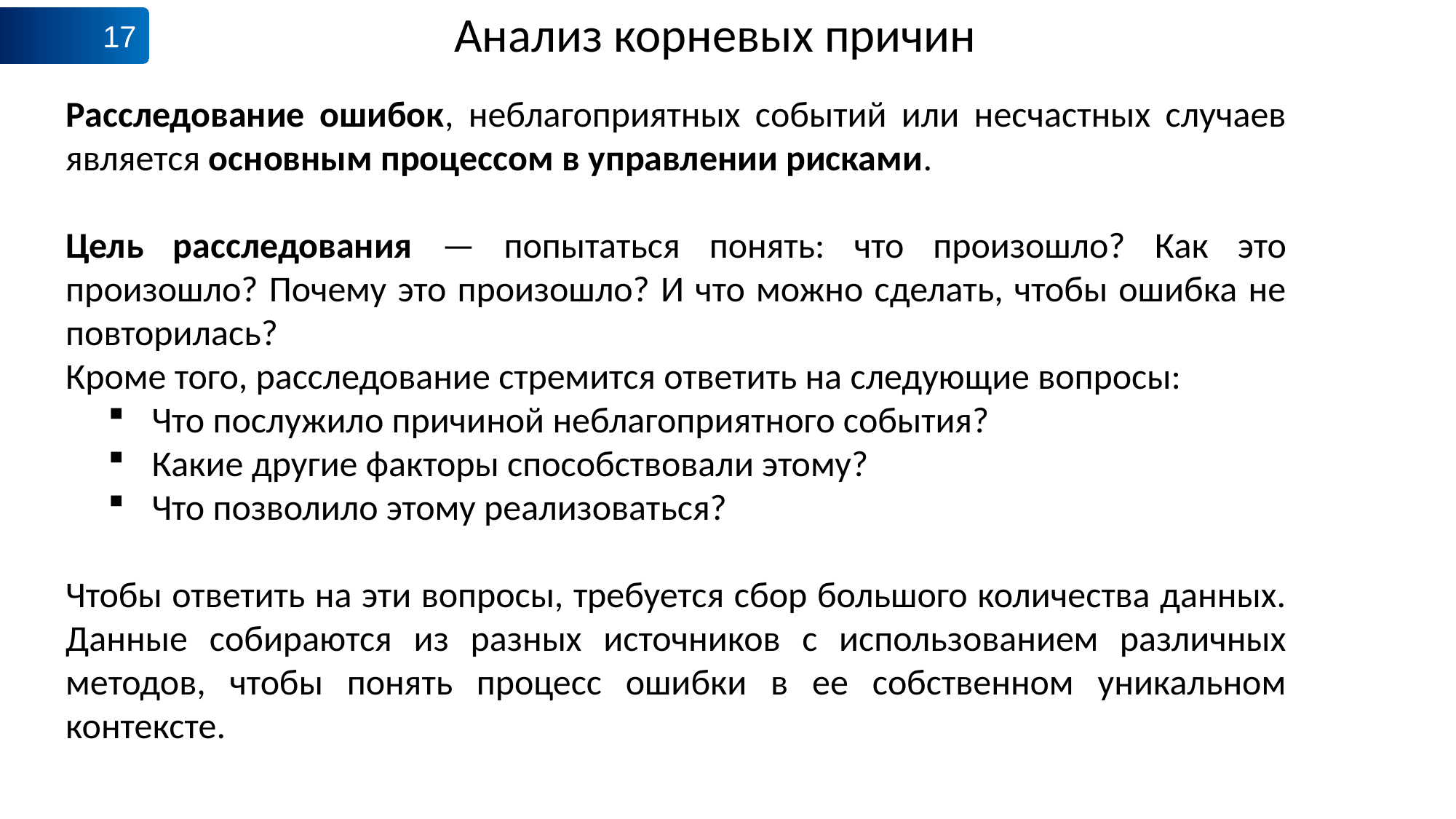

# Анализ корневых причин

17
Расследование ошибок, неблагоприятных событий или несчастных случаев является основным процессом в управлении рисками.

Цель расследования — попытаться понять: что произошло? Как это произошло? Почему это произошло? И что можно сделать, чтобы ошибка не повторилась?
Кроме того, расследование стремится ответить на следующие вопросы:
Что послужило причиной неблагоприятного события?
Какие другие факторы способствовали этому?
Что позволило этому реализоваться?

Чтобы ответить на эти вопросы, требуется сбор большого количества данных. Данные собираются из разных источников с использованием различных методов, чтобы понять процесс ошибки в ее собственном уникальном контексте.